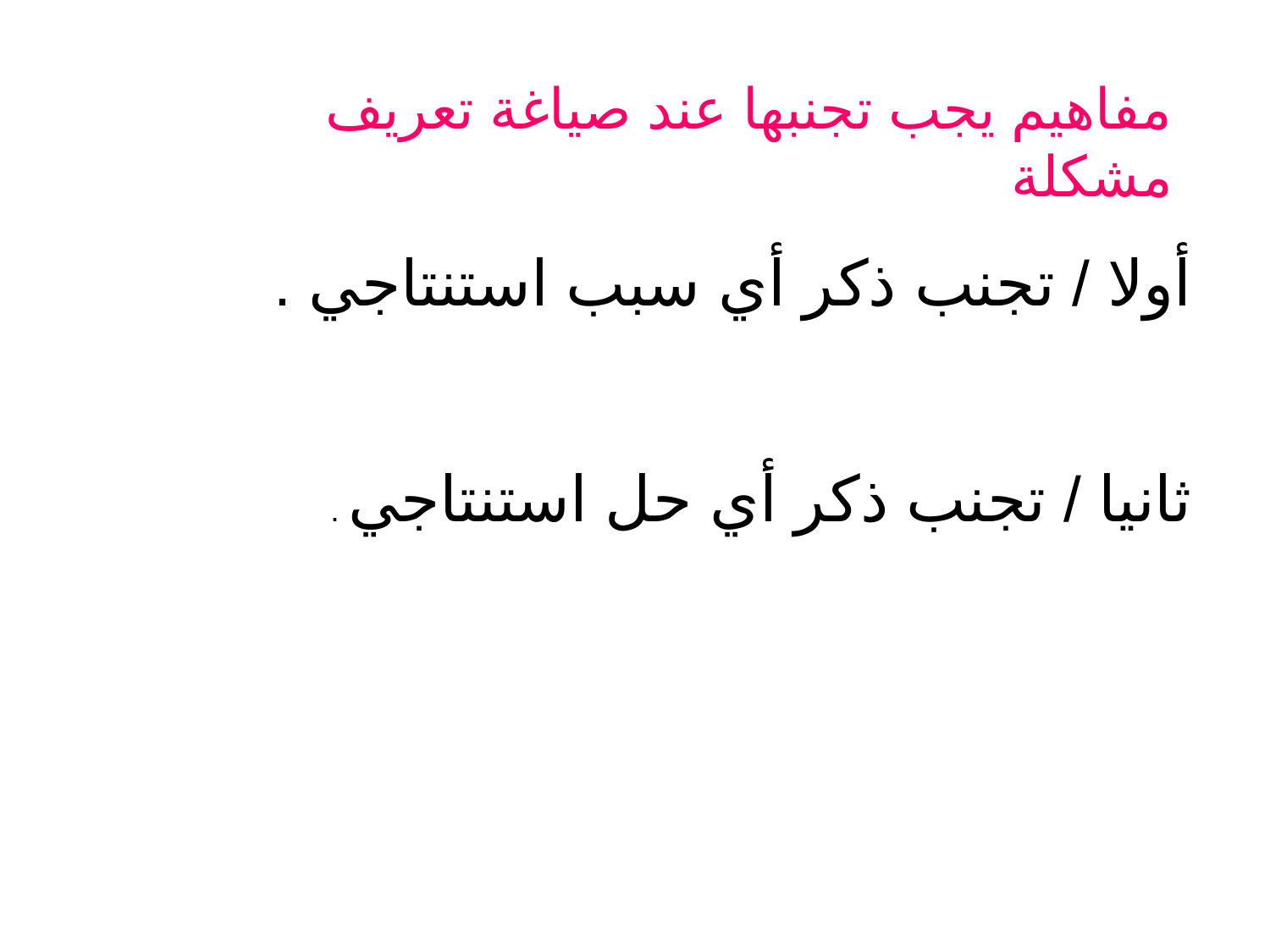

مفاهيم يجب تجنبها عند صياغة تعريف مشكلة
أولا / تجنب ذكر أي سبب استنتاجي .

ثانيا / تجنب ذكر أي حل استنتاجي .